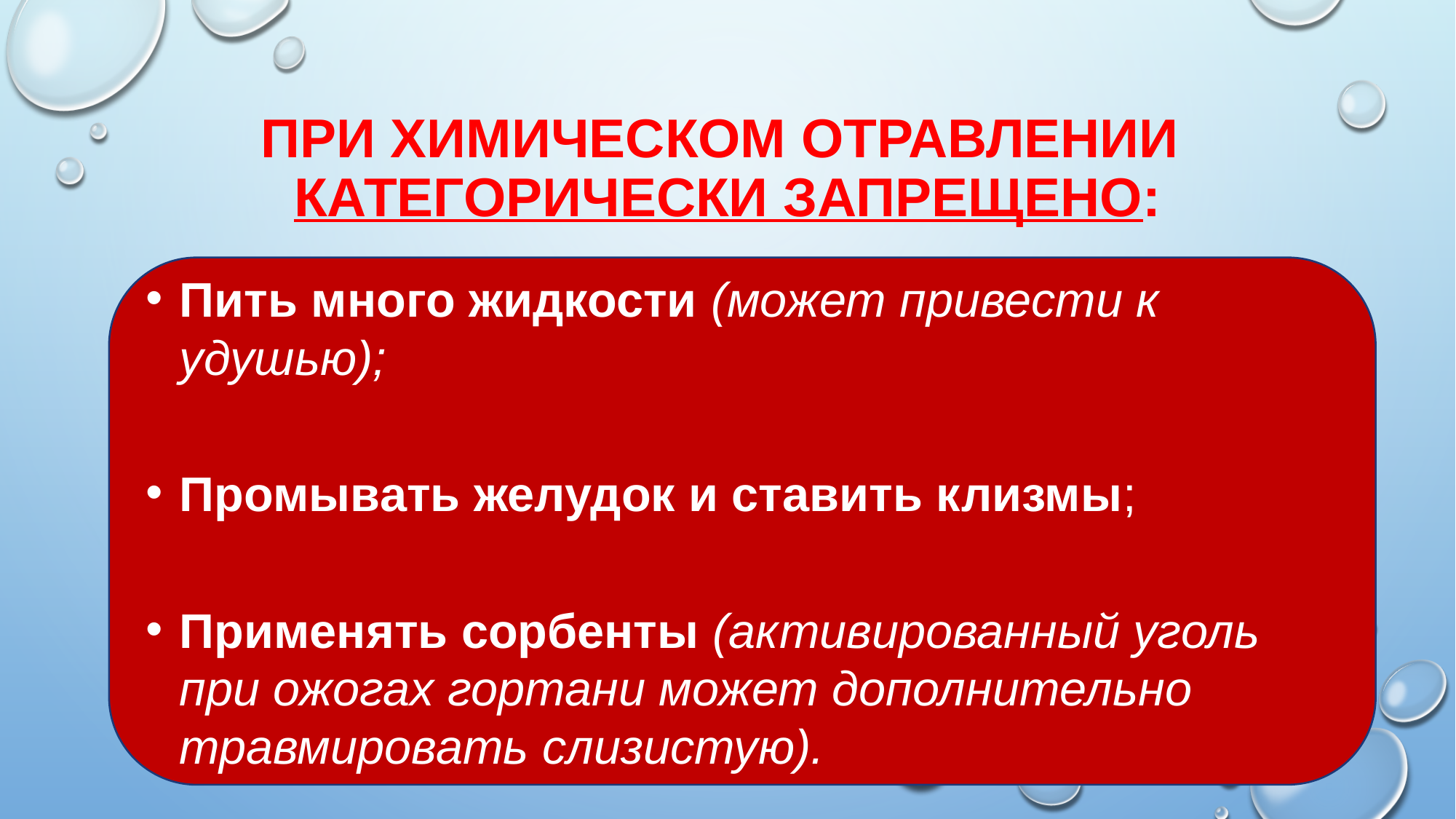

# При химическом отравлении категорически запрещено:
Пить много жидкости (может привести к удушью);

Промывать желудок и ставить клизмы;

Применять сорбенты (активированный уголь при ожогах гортани может дополнительно травмировать слизистую).